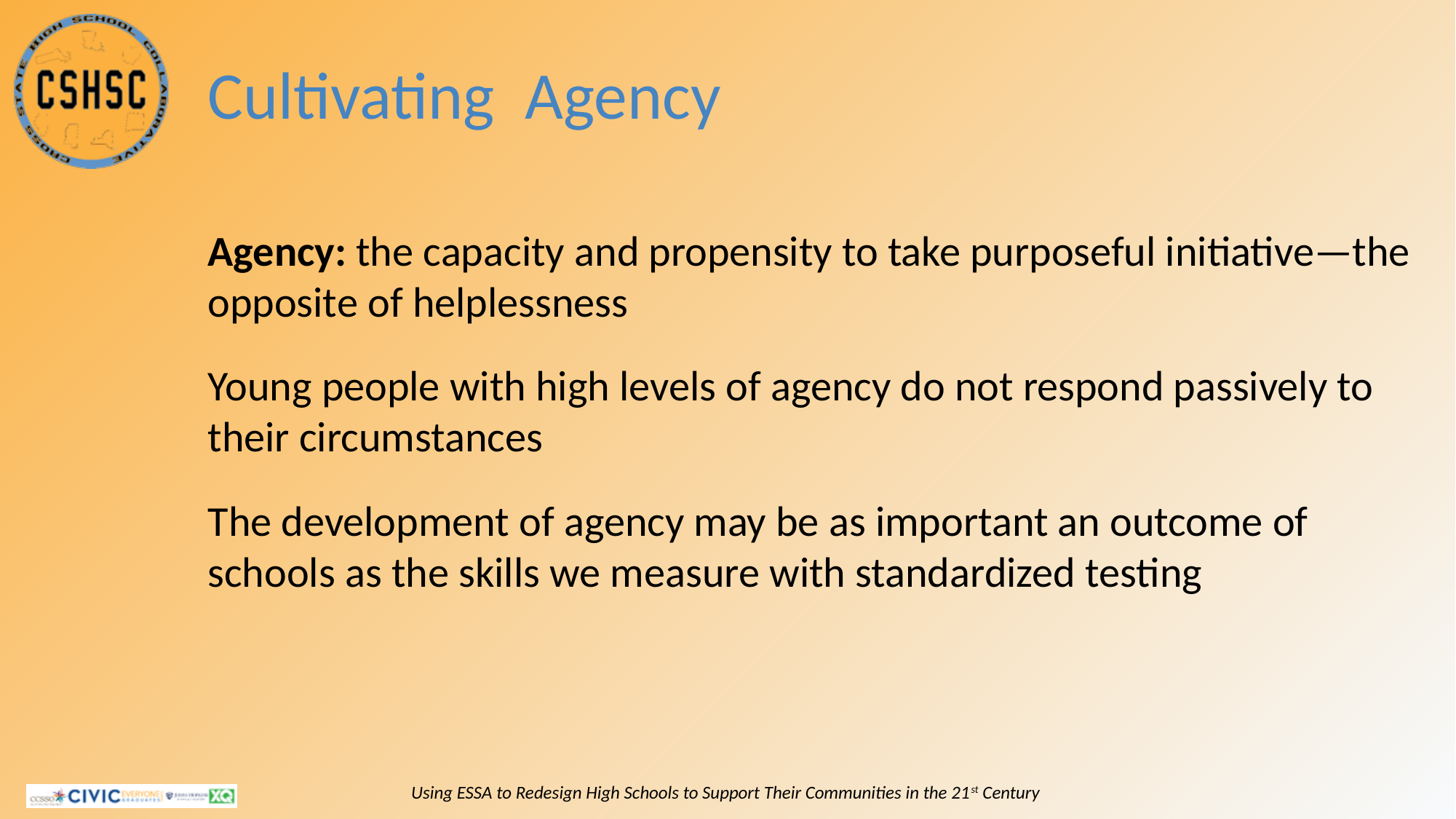

# Cultivating  Agency
Agency: the capacity and propensity to take purposeful initiative—the opposite of helplessness
Young people with high levels of agency do not respond passively to their circumstances
The development of agency may be as important an outcome of schools as the skills we measure with standardized testing